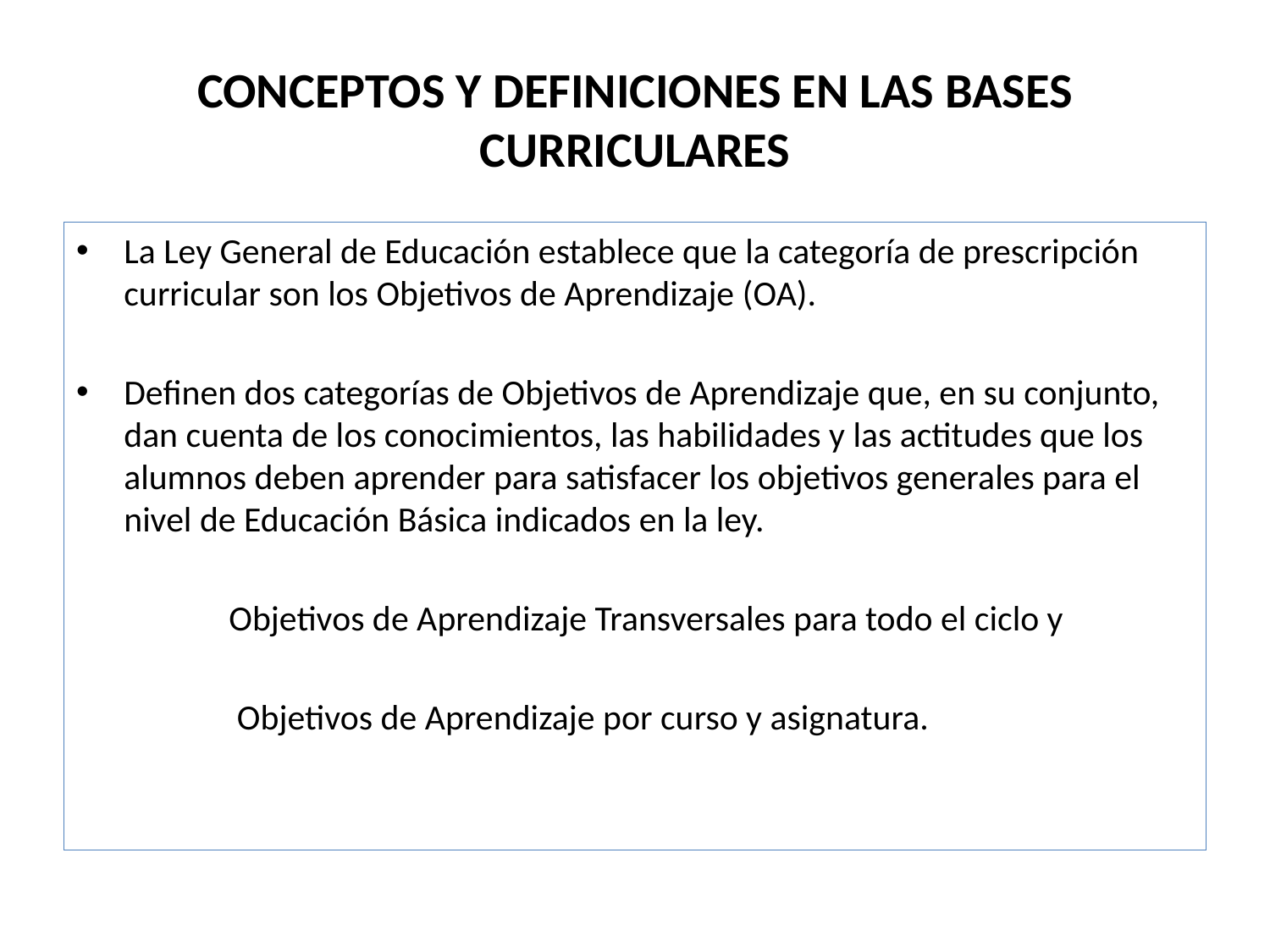

# CONCEPTOS Y DEFINICIONES EN LAS BASES CURRICULARES
La Ley General de Educación establece que la categoría de prescripción curricular son los Objetivos de Aprendizaje (OA).

Definen dos categorías de Objetivos de Aprendizaje que, en su conjunto, dan cuenta de los conocimientos, las habilidades y las actitudes que los alumnos deben aprender para satisfacer los objetivos generales para el nivel de Educación Básica indicados en la ley.

                   Objetivos de Aprendizaje Transversales para todo el ciclo y

                    Objetivos de Aprendizaje por curso y asignatura.